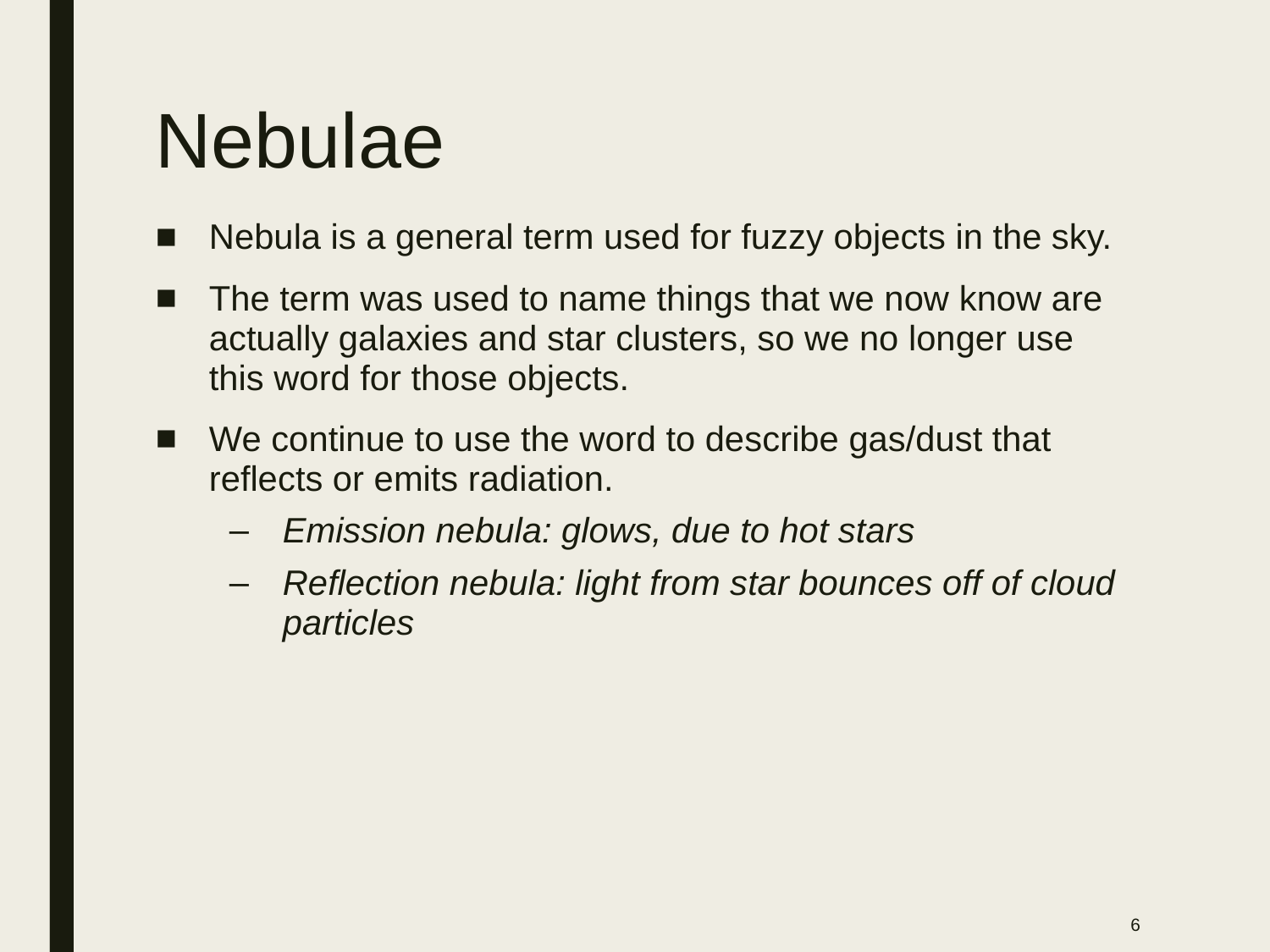

# Nebulae
Nebula is a general term used for fuzzy objects in the sky.
The term was used to name things that we now know are actually galaxies and star clusters, so we no longer use this word for those objects.
We continue to use the word to describe gas/dust that reflects or emits radiation.
Emission nebula: glows, due to hot stars
Reflection nebula: light from star bounces off of cloud particles
6